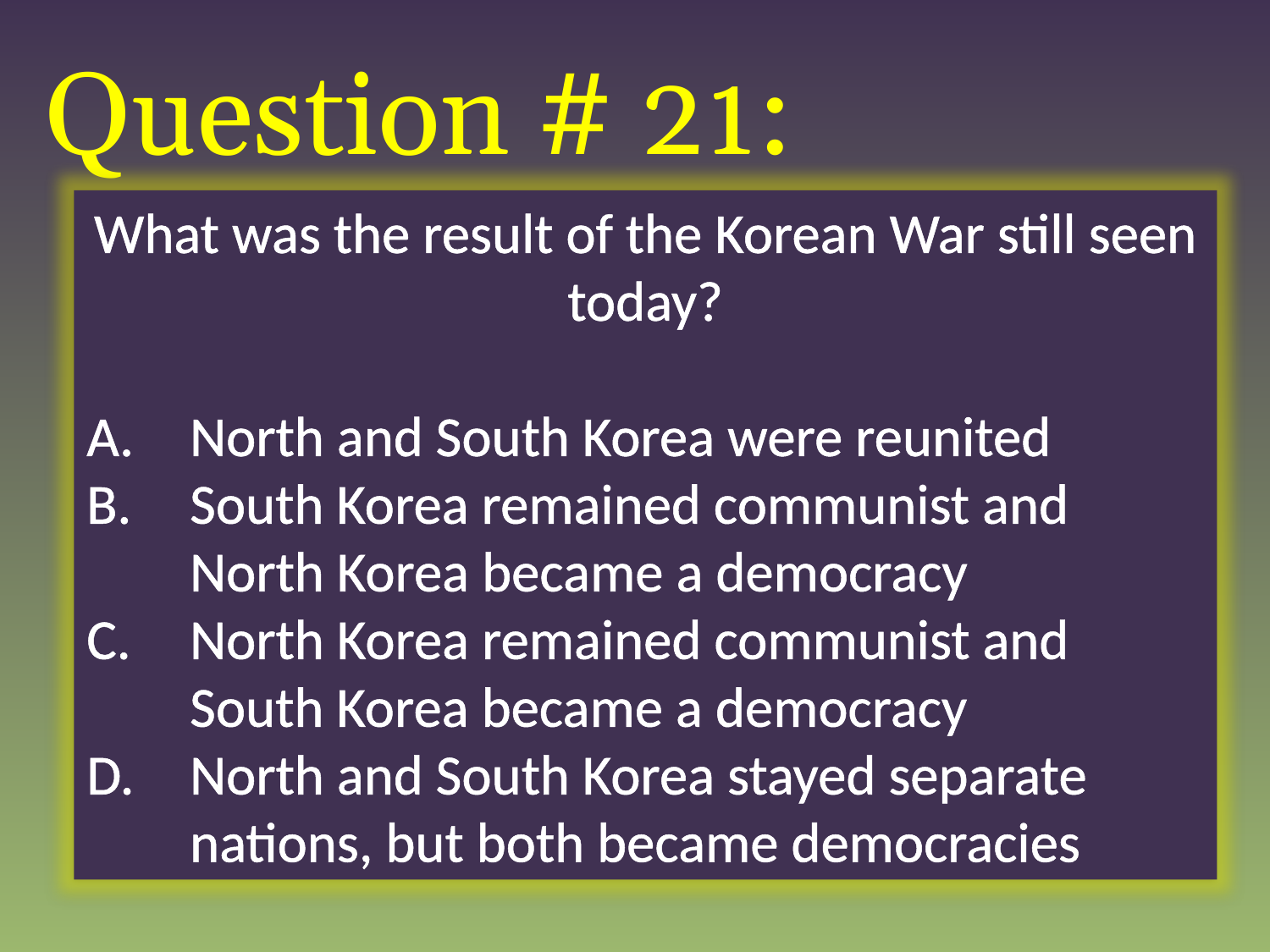

Question # 21:
What was the result of the Korean War still seen today?

North and South Korea were reunited
South Korea remained communist and North Korea became a democracy
North Korea remained communist and South Korea became a democracy
North and South Korea stayed separate nations, but both became democracies